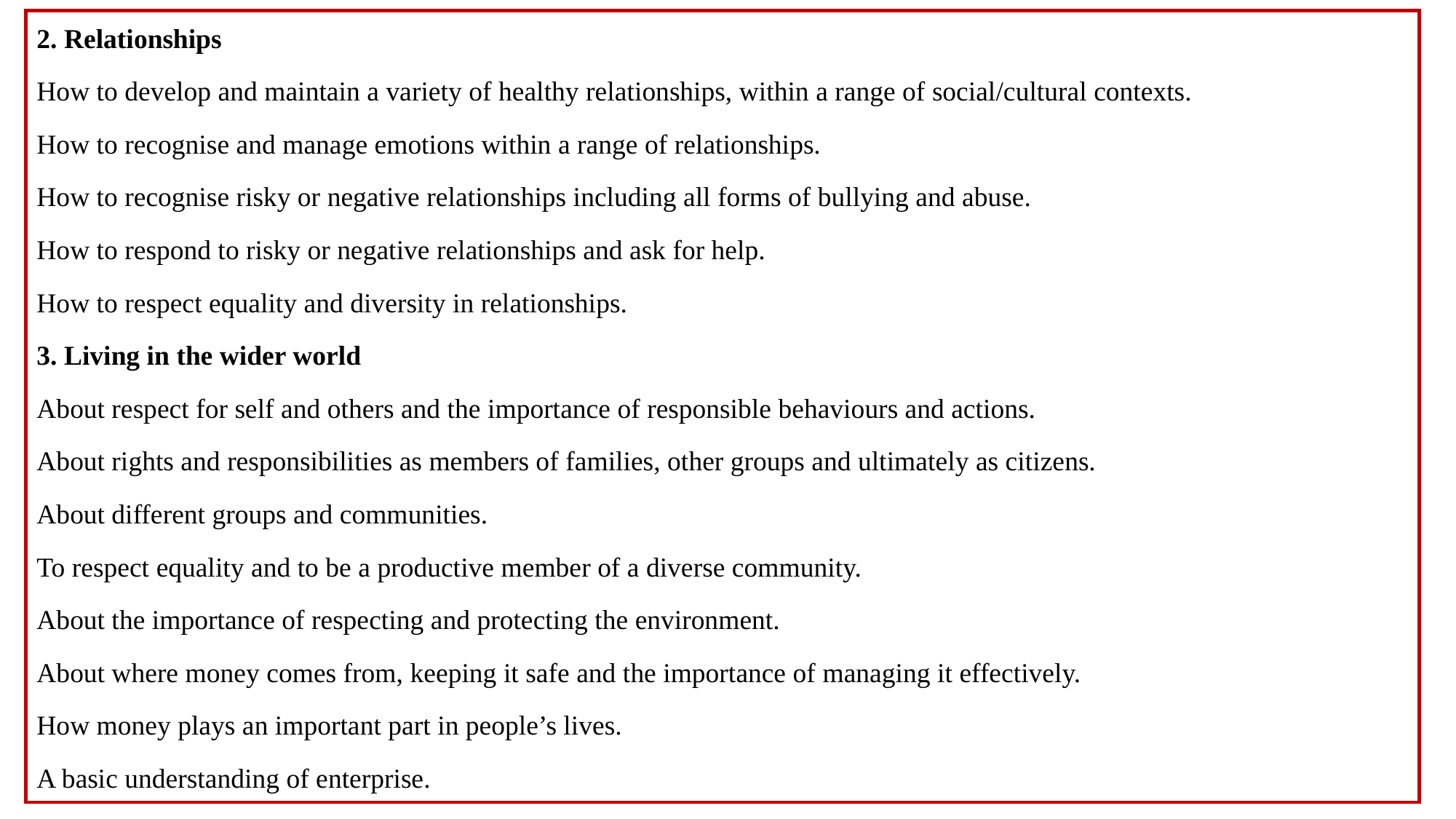

2. Relationships
How to develop and maintain a variety of healthy relationships, within a range of social/cultural contexts.
How to recognise and manage emotions within a range of relationships.
How to recognise risky or negative relationships including all forms of bullying and abuse.
How to respond to risky or negative relationships and ask for help.
How to respect equality and diversity in relationships.
3. Living in the wider world
About respect for self and others and the importance of responsible behaviours and actions.
About rights and responsibilities as members of families, other groups and ultimately as citizens.
About different groups and communities.
To respect equality and to be a productive member of a diverse community.
About the importance of respecting and protecting the environment.
About where money comes from, keeping it safe and the importance of managing it effectively.
How money plays an important part in people’s lives.
A basic understanding of enterprise.